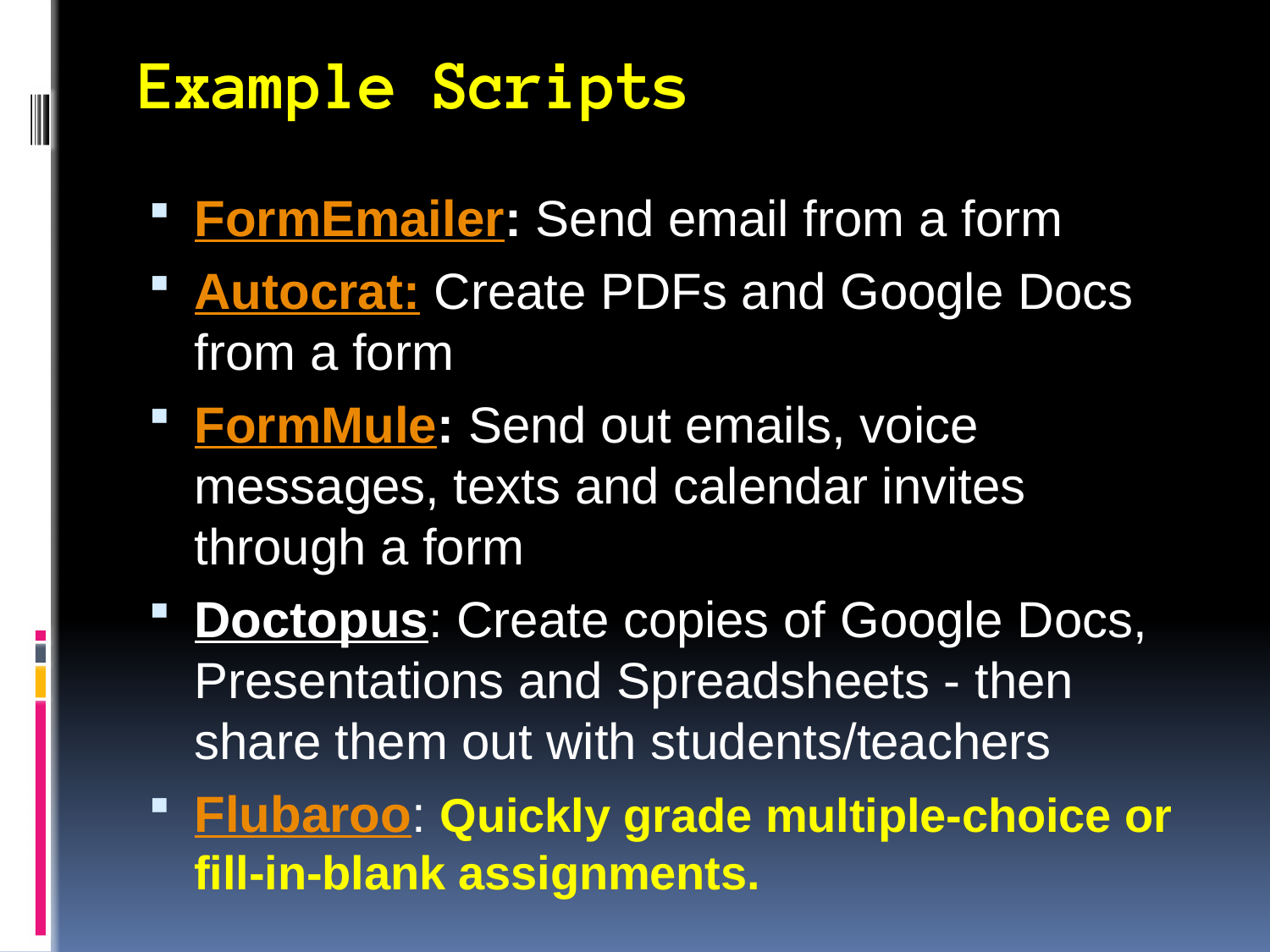

# Example Scripts
FormEmailer: Send email from a form
Autocrat: Create PDFs and Google Docs from a form
FormMule: Send out emails, voice messages, texts and calendar invites through a form
Doctopus: Create copies of Google Docs, Presentations and Spreadsheets - then share them out with students/teachers
Flubaroo: Quickly grade multiple-choice or fill-in-blank assignments.